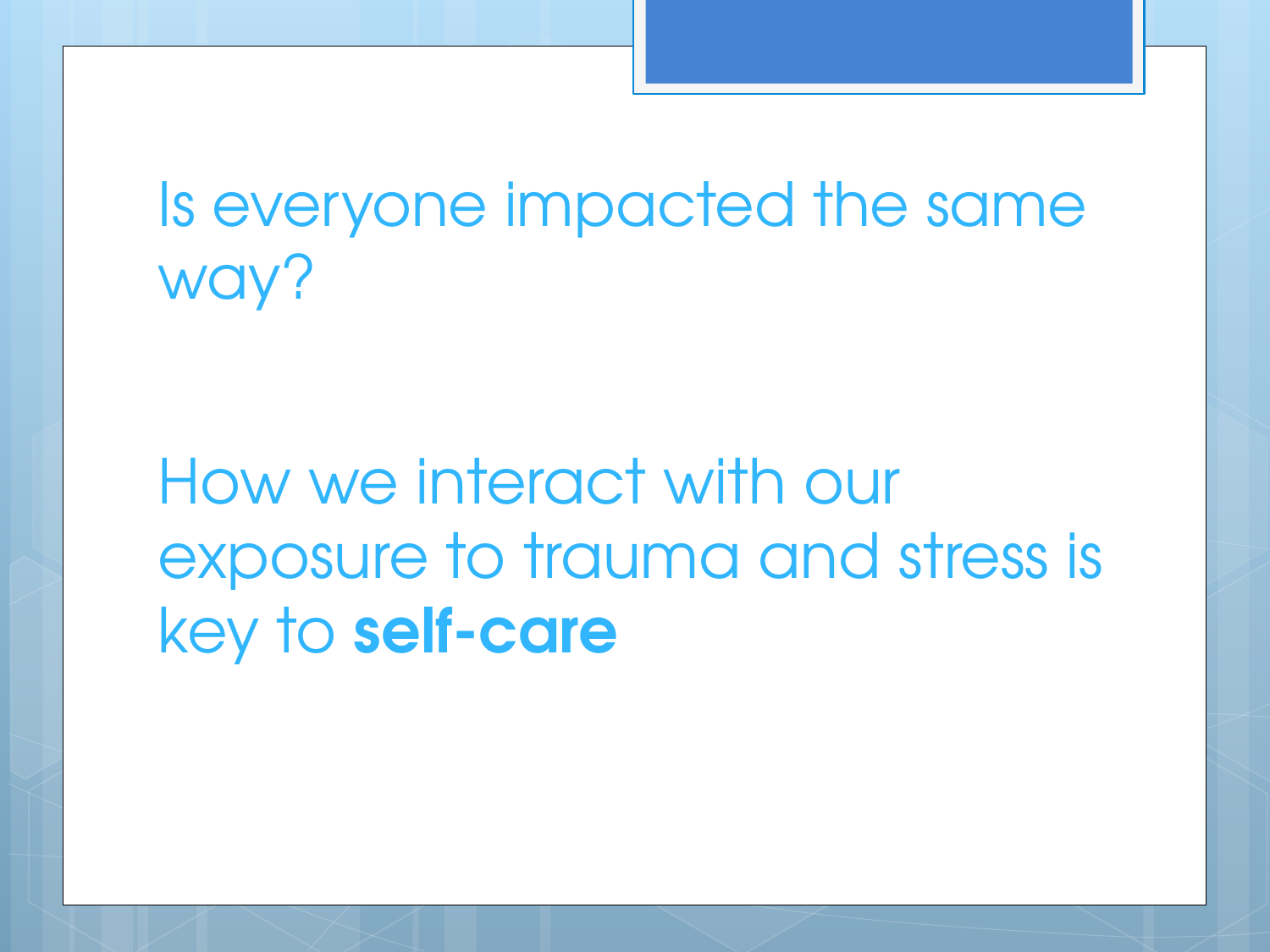

# Is everyone impacted the same way?
How we interact with our exposure to trauma and stress is key to self-care